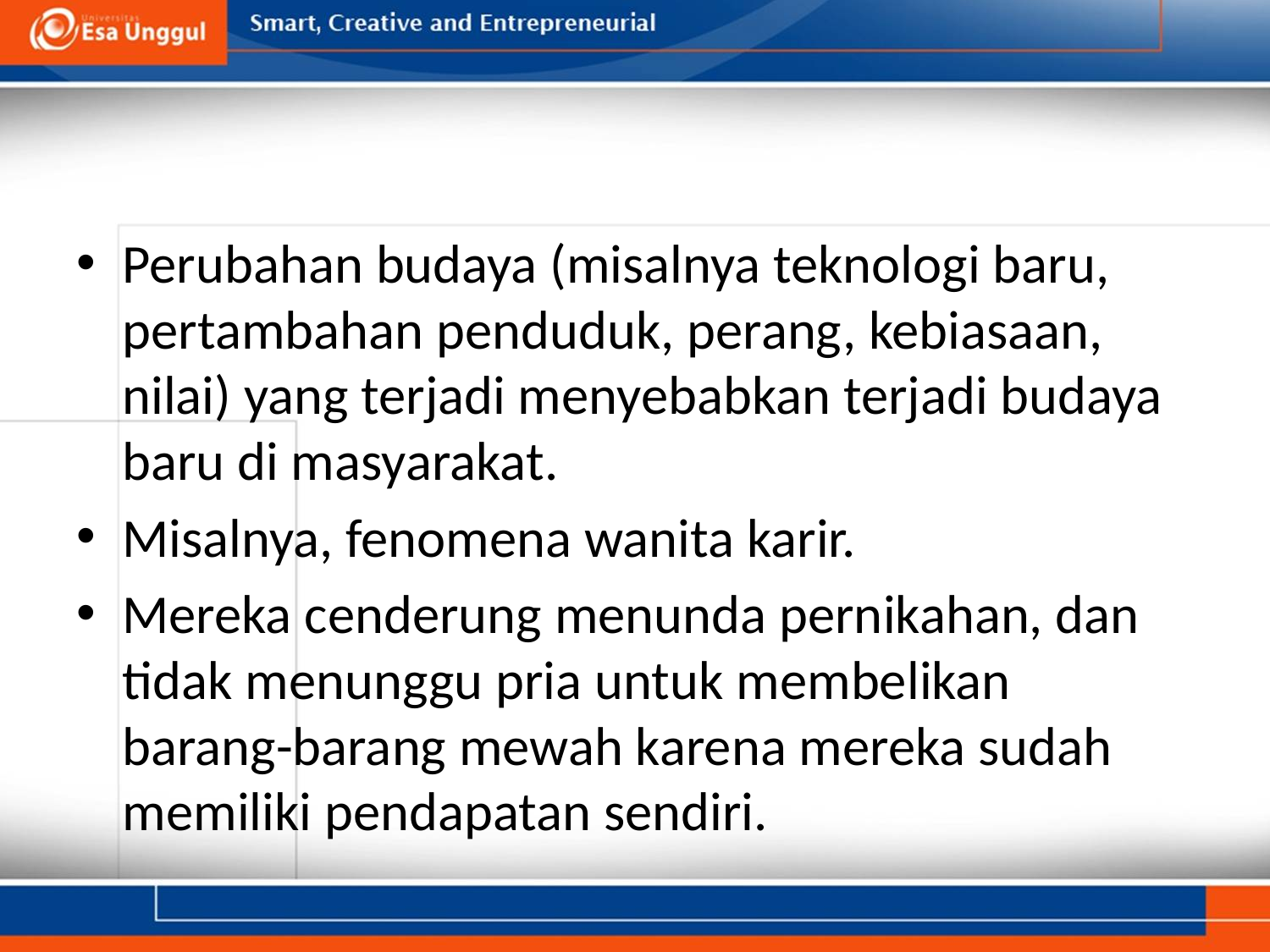

#
Perubahan budaya (misalnya teknologi baru, pertambahan penduduk, perang, kebiasaan, nilai) yang terjadi menyebabkan terjadi budaya baru di masyarakat.
Misalnya, fenomena wanita karir.
Mereka cenderung menunda pernikahan, dan tidak menunggu pria untuk membelikan barang-barang mewah karena mereka sudah memiliki pendapatan sendiri.